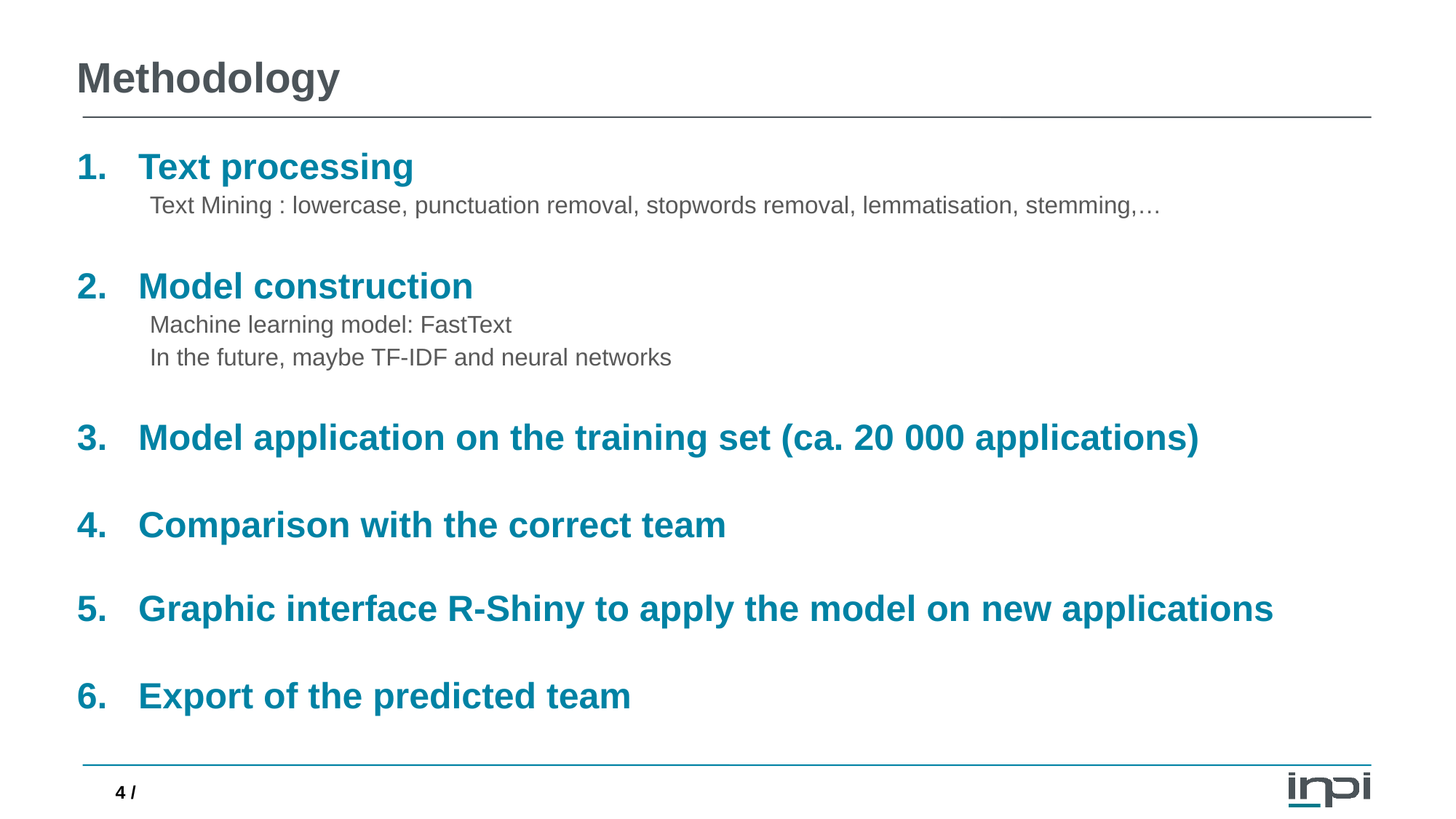

# Methodology
Text processing
Text Mining : lowercase, punctuation removal, stopwords removal, lemmatisation, stemming,…

Model construction
Machine learning model: FastText
In the future, maybe TF-IDF and neural networks

Model application on the training set (ca. 20 000 applications)

Comparison with the correct team

Graphic interface R-Shiny to apply the model on new applications

Export of the predicted team